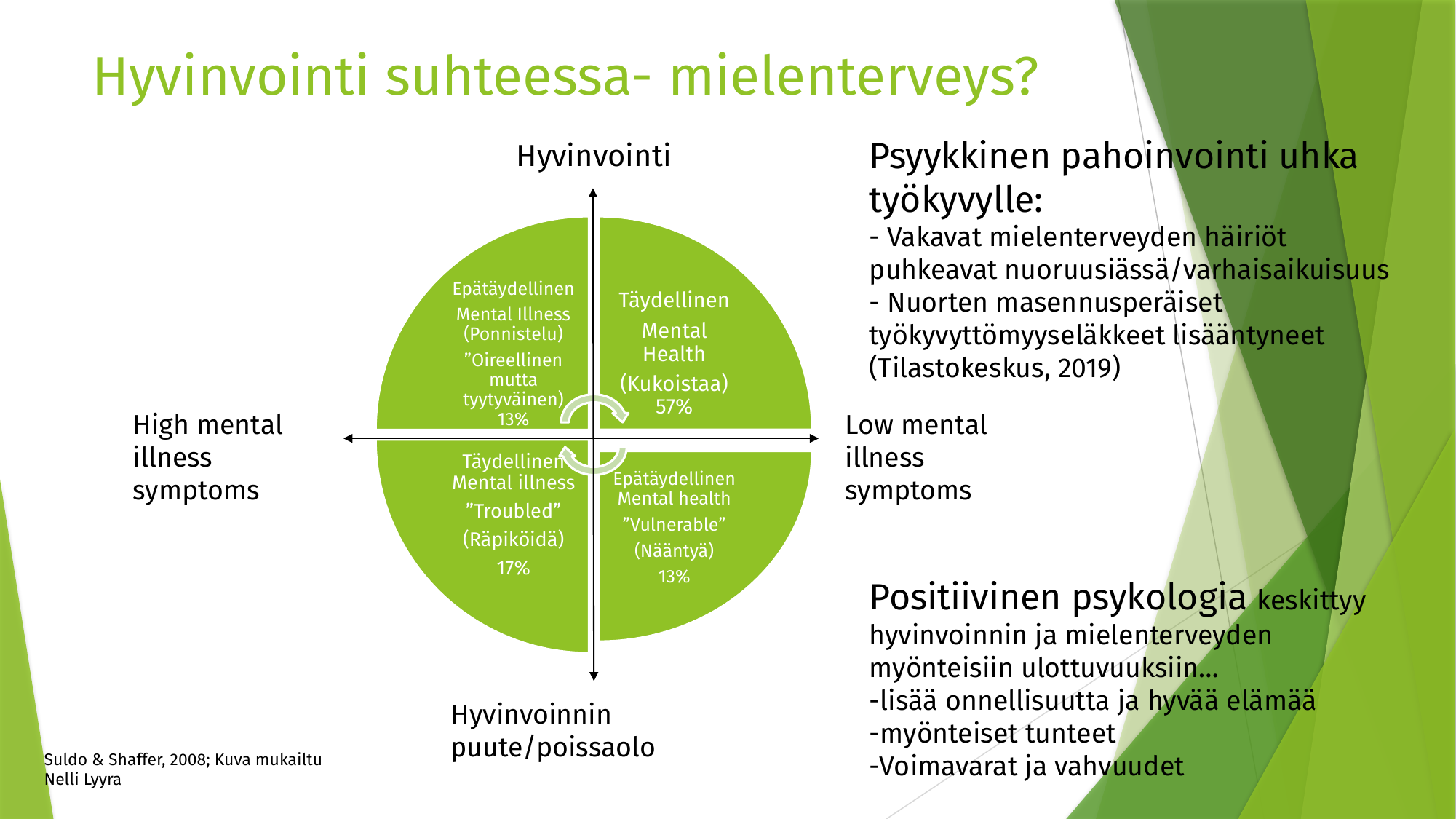

# Hyvinvointi suhteessa- mielenterveys?
Psyykkinen pahoinvointi uhka työkyvylle:
- Vakavat mielenterveyden häiriöt puhkeavat nuoruusiässä/varhaisaikuisuus
- Nuorten masennusperäiset työkyvyttömyyseläkkeet lisääntyneet (Tilastokeskus, 2019)
Hyvinvointi
Epätäydellinen
Mental Illness (Ponnistelu)
”Oireellinen mutta tyytyväinen) 13%
Täydellinen
Mental Health
(Kukoistaa) 57%
      Epätäydellinen Mental health
”Vulnerable”
(Nääntyä)
13%
Täydellinen Mental illness
”Troubled”
(Räpiköidä)
17%
Low mental illness symptoms
High mental illness symptoms
Positiivinen psykologia keskittyy hyvinvoinnin ja mielenterveyden myönteisiin ulottuvuuksiin…
-lisää onnellisuutta ja hyvää elämää
-myönteiset tunteet
-Voimavarat ja vahvuudet

Hyvinvoinnin puute/poissaolo
Suldo & Shaffer, 2008; Kuva mukailtu Nelli Lyyra